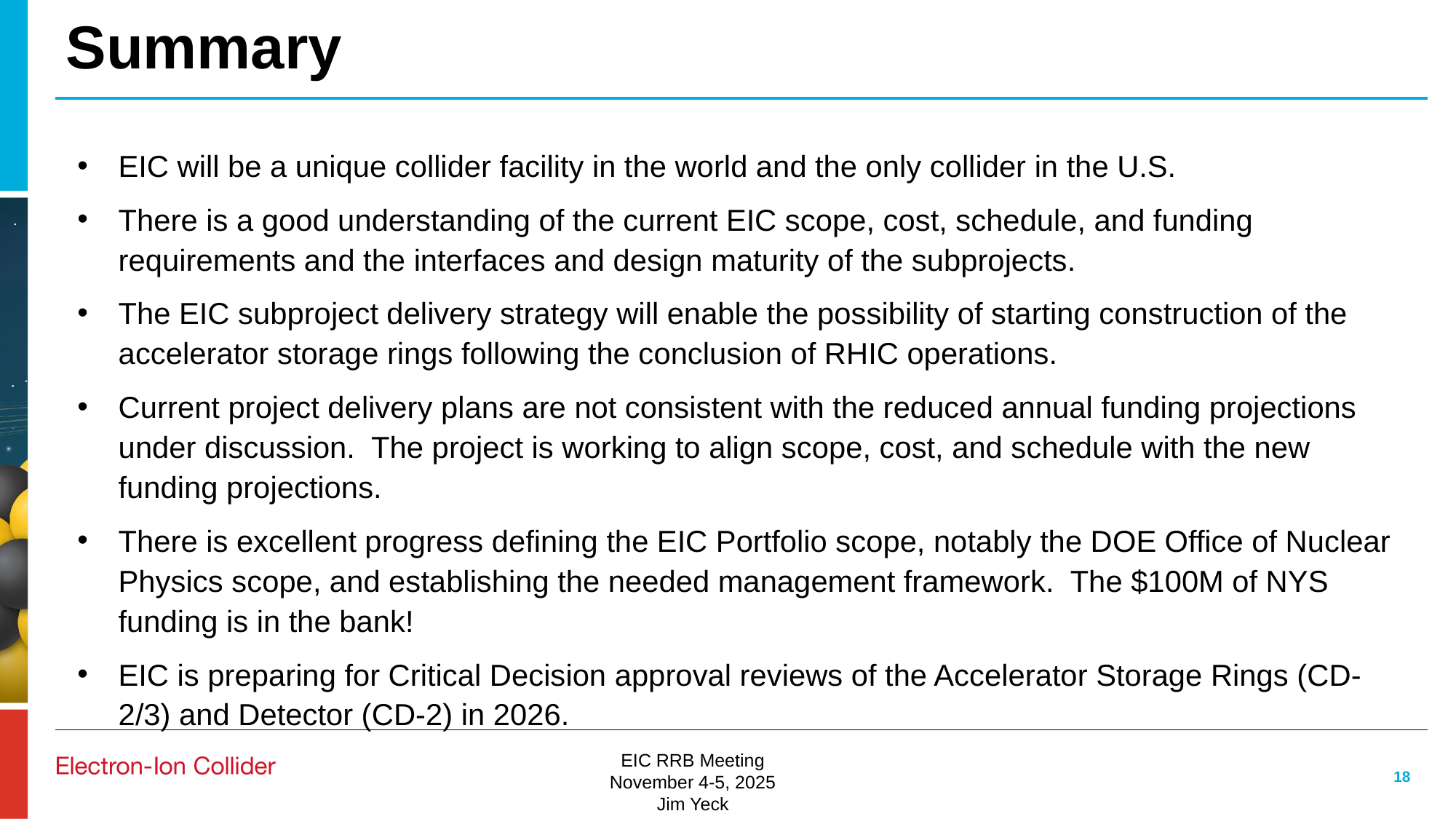

# Summary
EIC will be a unique collider facility in the world and the only collider in the U.S.
There is a good understanding of the current EIC scope, cost, schedule, and funding requirements and the interfaces and design maturity of the subprojects.
The EIC subproject delivery strategy will enable the possibility of starting construction of the accelerator storage rings following the conclusion of RHIC operations.
Current project delivery plans are not consistent with the reduced annual funding projections under discussion.  The project is working to align scope, cost, and schedule with the new funding projections.
There is excellent progress defining the EIC Portfolio scope, notably the DOE Office of Nuclear Physics scope, and establishing the needed management framework.  The $100M of NYS funding is in the bank!
EIC is preparing for Critical Decision approval reviews of the Accelerator Storage Rings (CD-2/3) and Detector (CD-2) in 2026.
18